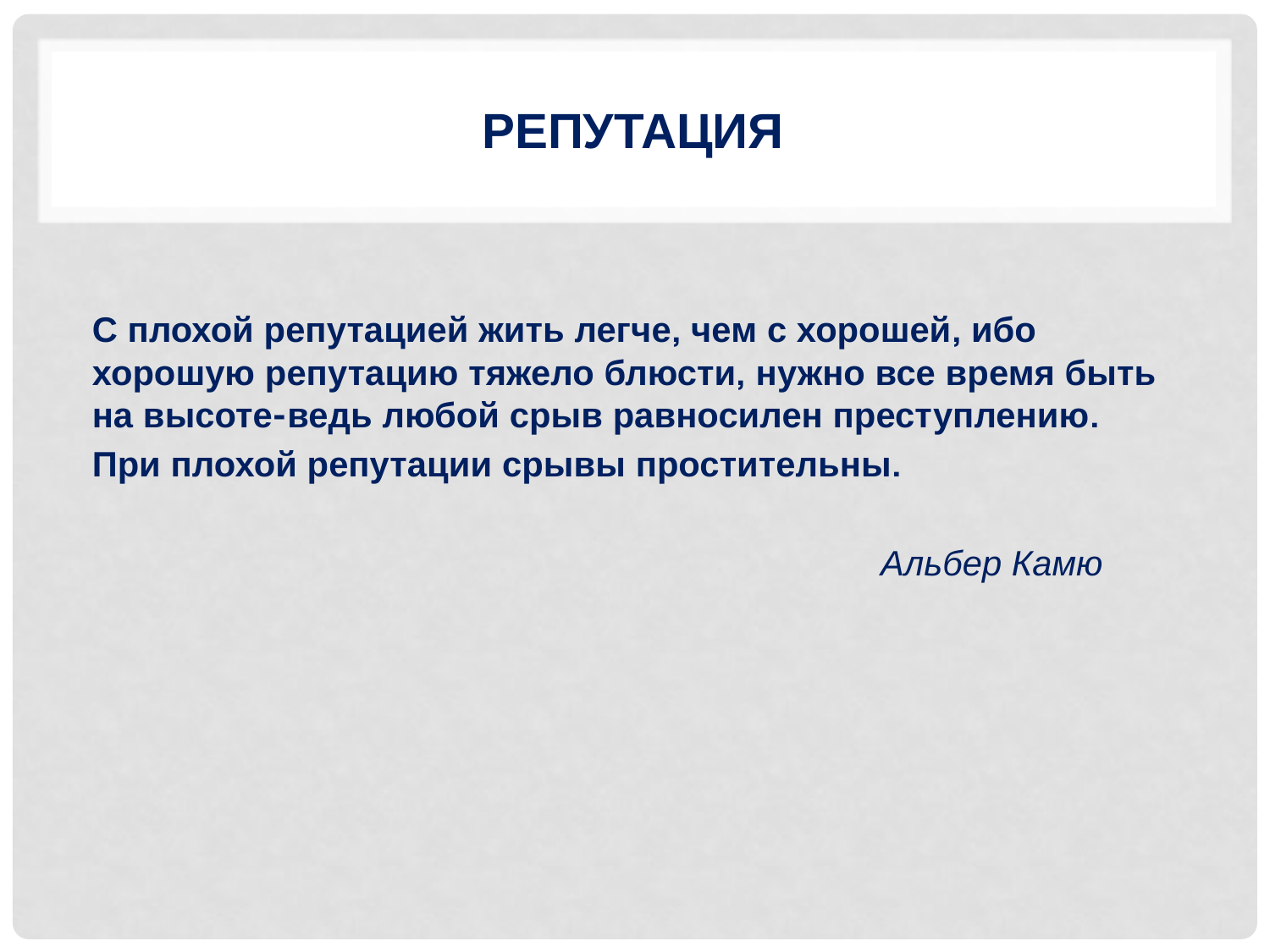

# репутация

С плохой репутацией жить легче, чем с хорошей, ибо хорошую репутацию тяжело блюсти, нужно все время быть на высоте-ведь любой срыв равносилен преступлению.
При плохой репутации срывы простительны.

                                                                                 Альбер Камю